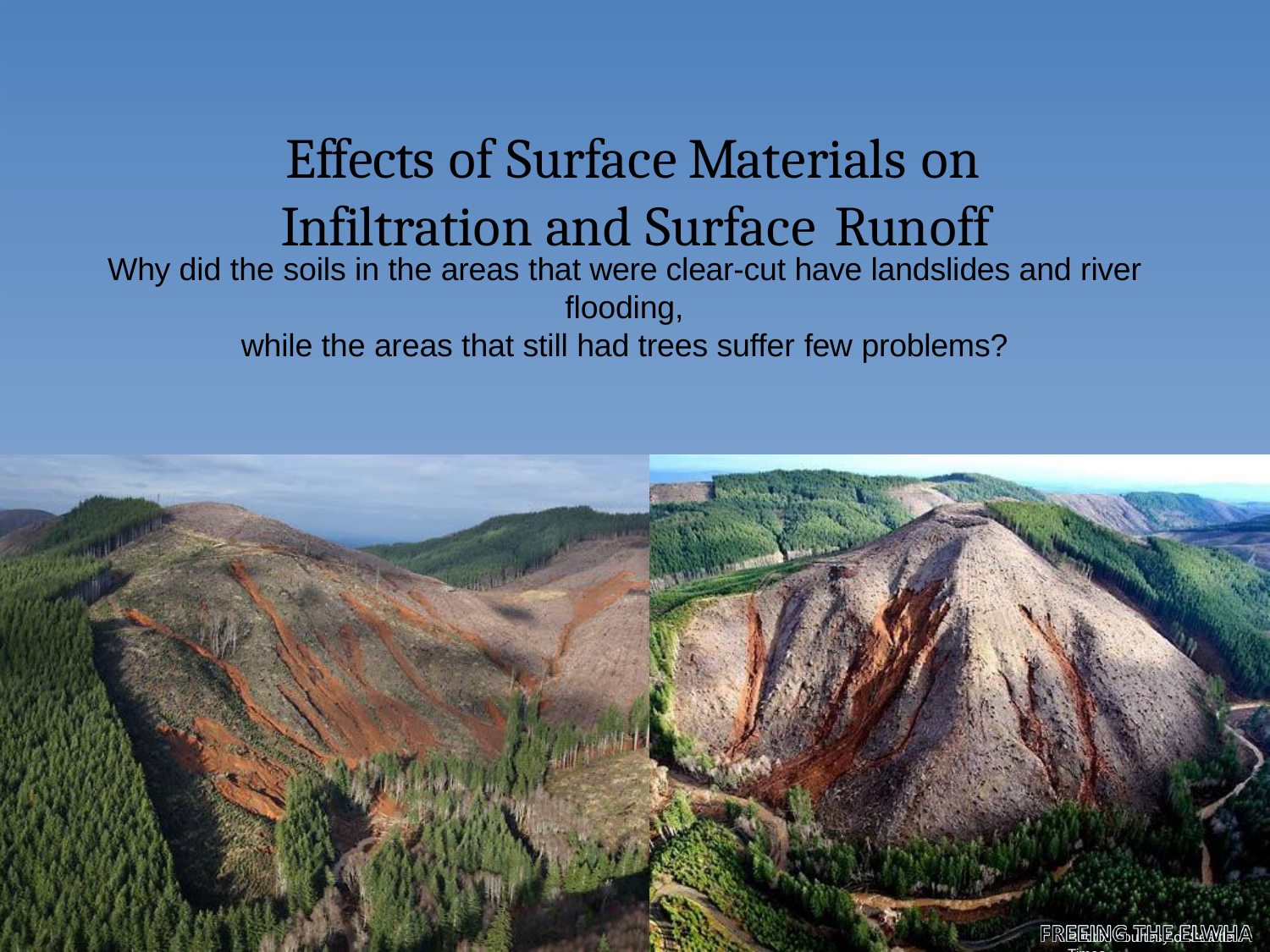

# Effects of Surface Materials on
Infiltration and Surface Runoff
Why did the soils in the areas that were clear-cut have landslides and river flooding,
while the areas that still had trees suffer few problems?

Photos courtesy of Seattle Times